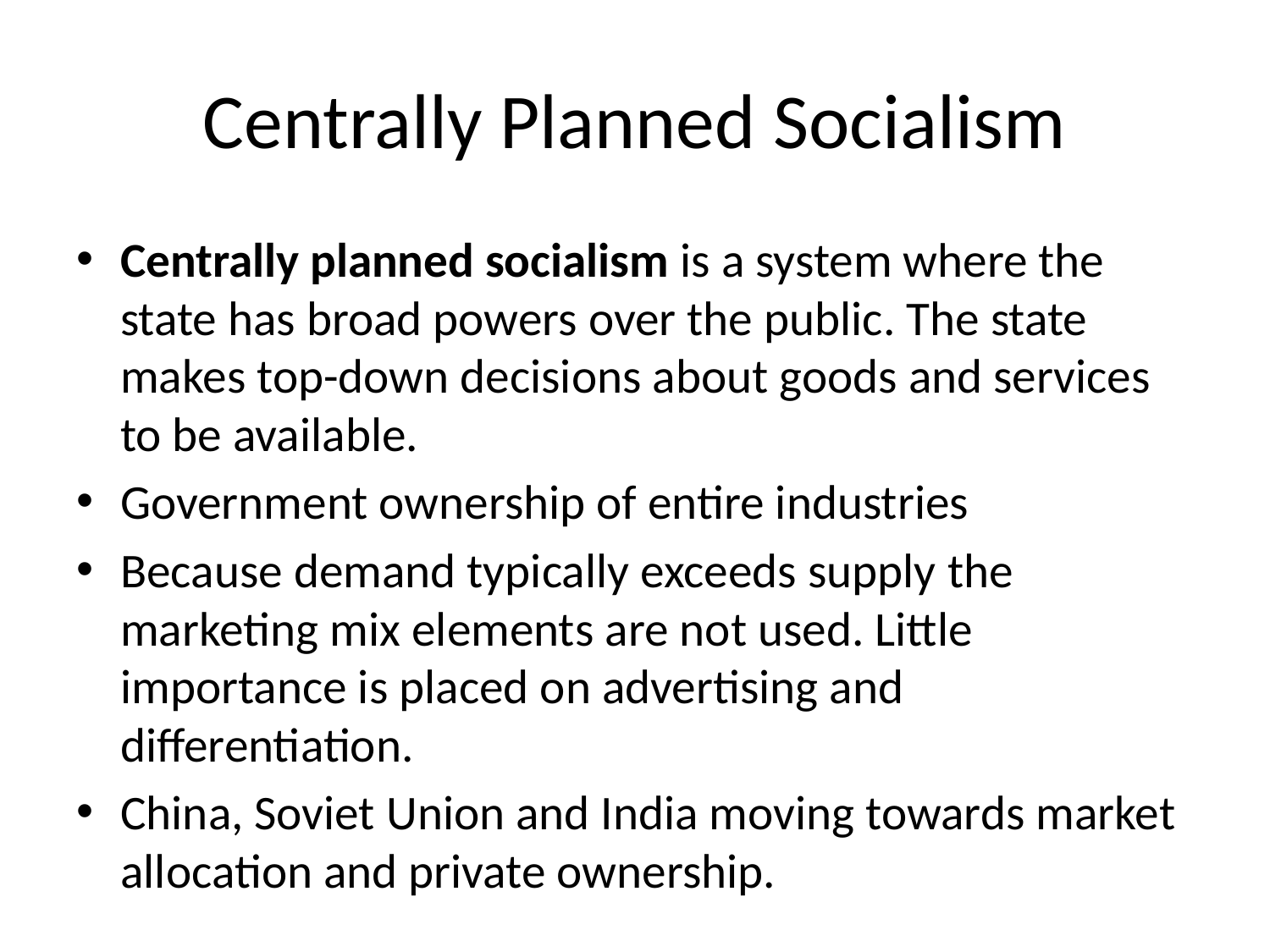

# Centrally Planned Socialism
Centrally planned socialism is a system where the state has broad powers over the public. The state makes top-down decisions about goods and services to be available.
Government ownership of entire industries
Because demand typically exceeds supply the marketing mix elements are not used. Little importance is placed on advertising and differentiation.
China, Soviet Union and India moving towards market allocation and private ownership.